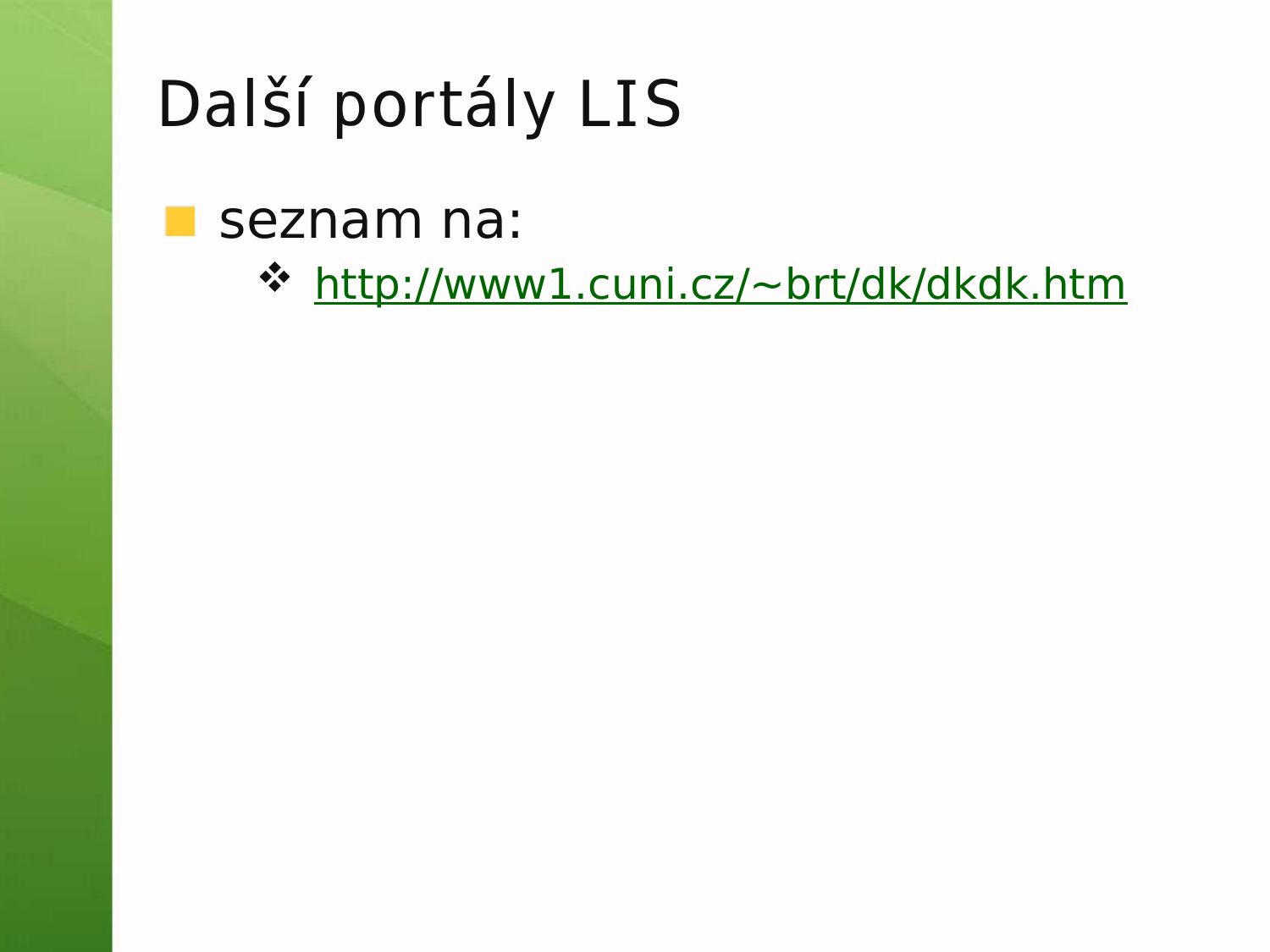

# Další portály LIS
seznam na:
http://www1.cuni.cz/~brt/dk/dkdk.htm